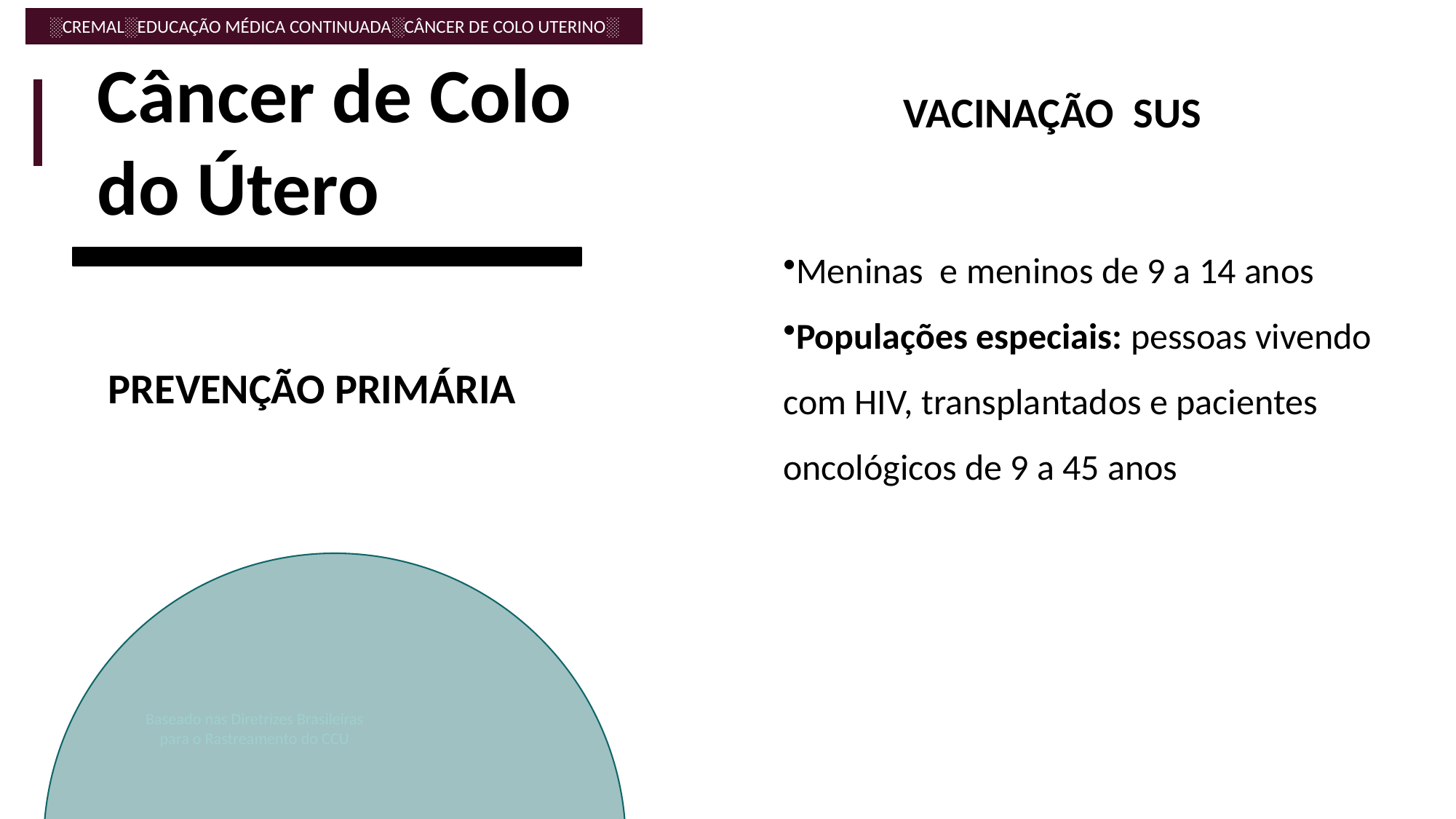

Câncer de Colo
do Útero
VACINAÇÃO  SUS
Meninas  e meninos de 9 a 14 anos
Populações especiais: pessoas vivendo com HIV, transplantados e pacientes oncológicos de 9 a 45 anos

PREVENÇÃO PRIMÁRIA

Baseado nas Diretrizes Brasileiras
para o Rastreamento do CCU